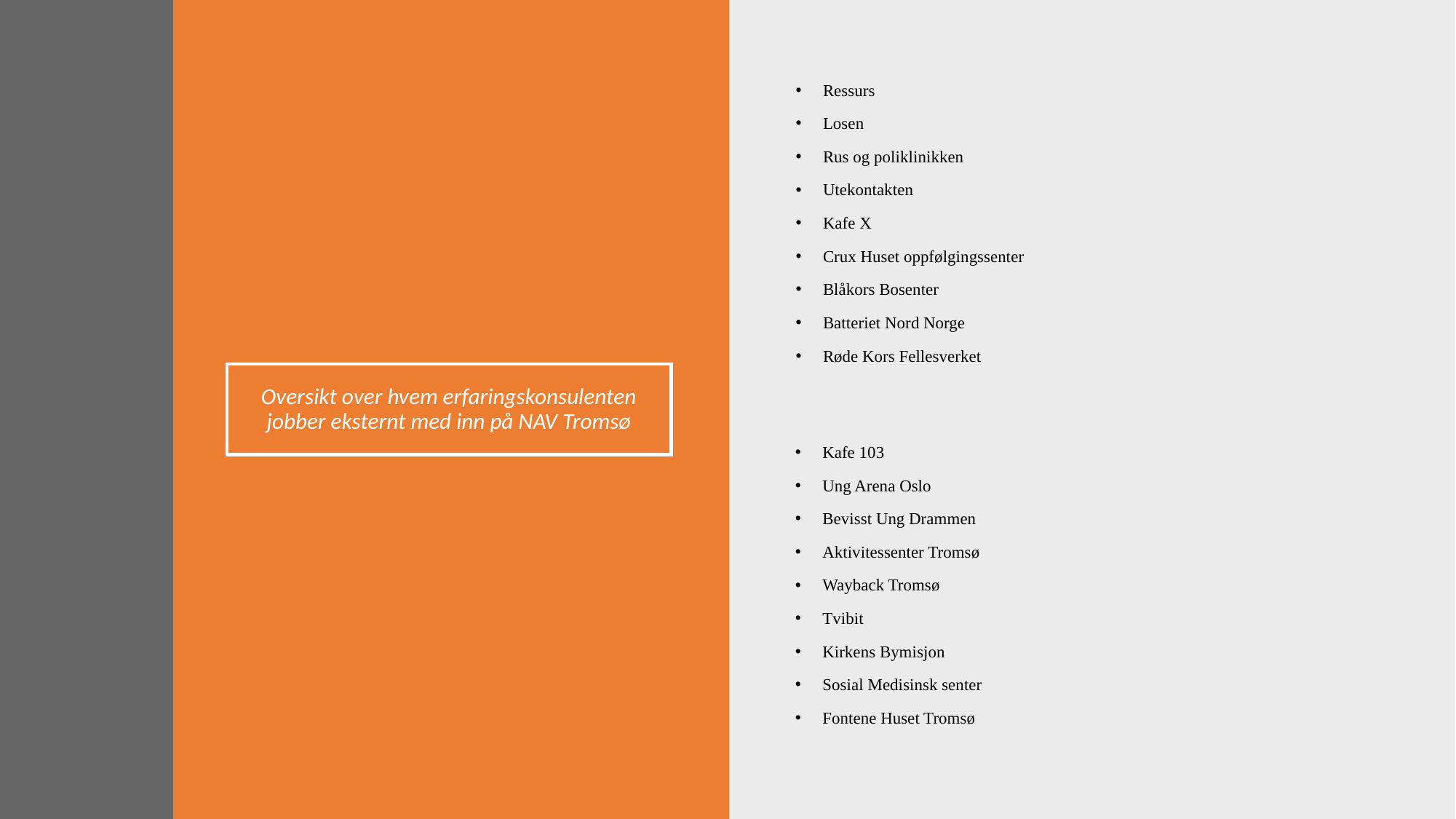

Ressurs
Losen
Rus og poliklinikken
Utekontakten
Kafe X
Crux Huset oppfølgingssenter
Blåkors Bosenter
Batteriet Nord Norge
Røde Kors Fellesverket
# Oversikt over hvem erfaringskonsulenten jobber eksternt med inn på NAV Tromsø
Kafe 103
Ung Arena Oslo
Bevisst Ung Drammen
Aktivitessenter Tromsø
Wayback Tromsø
Tvibit
Kirkens Bymisjon
Sosial Medisinsk senter
Fontene Huset Tromsø